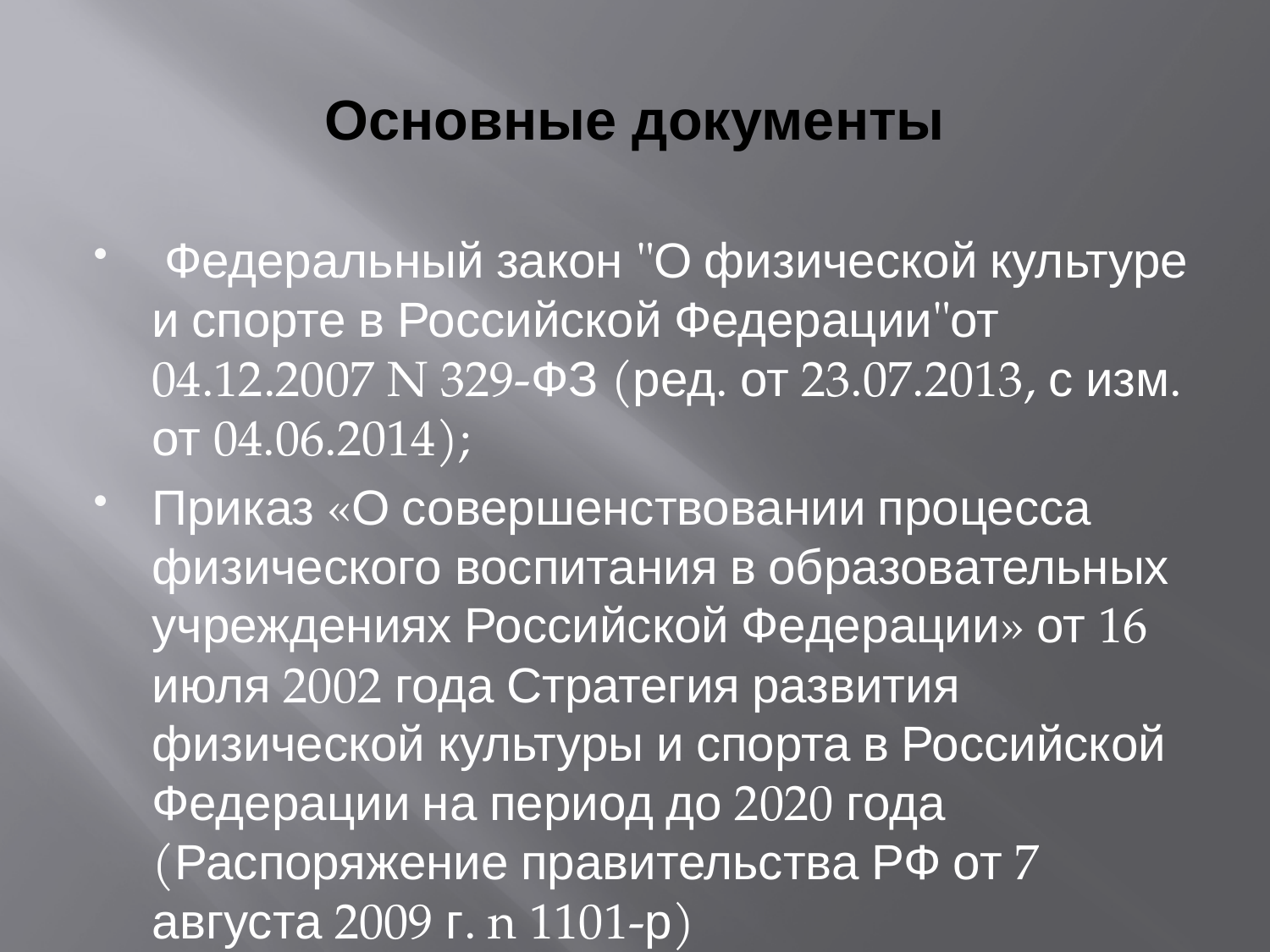

# Основные документы
 Федеральный закон "О физической культуре и спорте в Российской Федерации"от 04.12.2007 N 329-ФЗ (ред. от 23.07.2013, с изм. от 04.06.2014);
Приказ «О совершенствовании процесса физического воспитания в образовательных учреждениях Российской Федерации» от 16 июля 2002 года Стратегия развития физической культуры и спорта в Российской Федерации на период до 2020 года (Распоряжение правительства РФ от 7 августа 2009 г. n 1101-р)